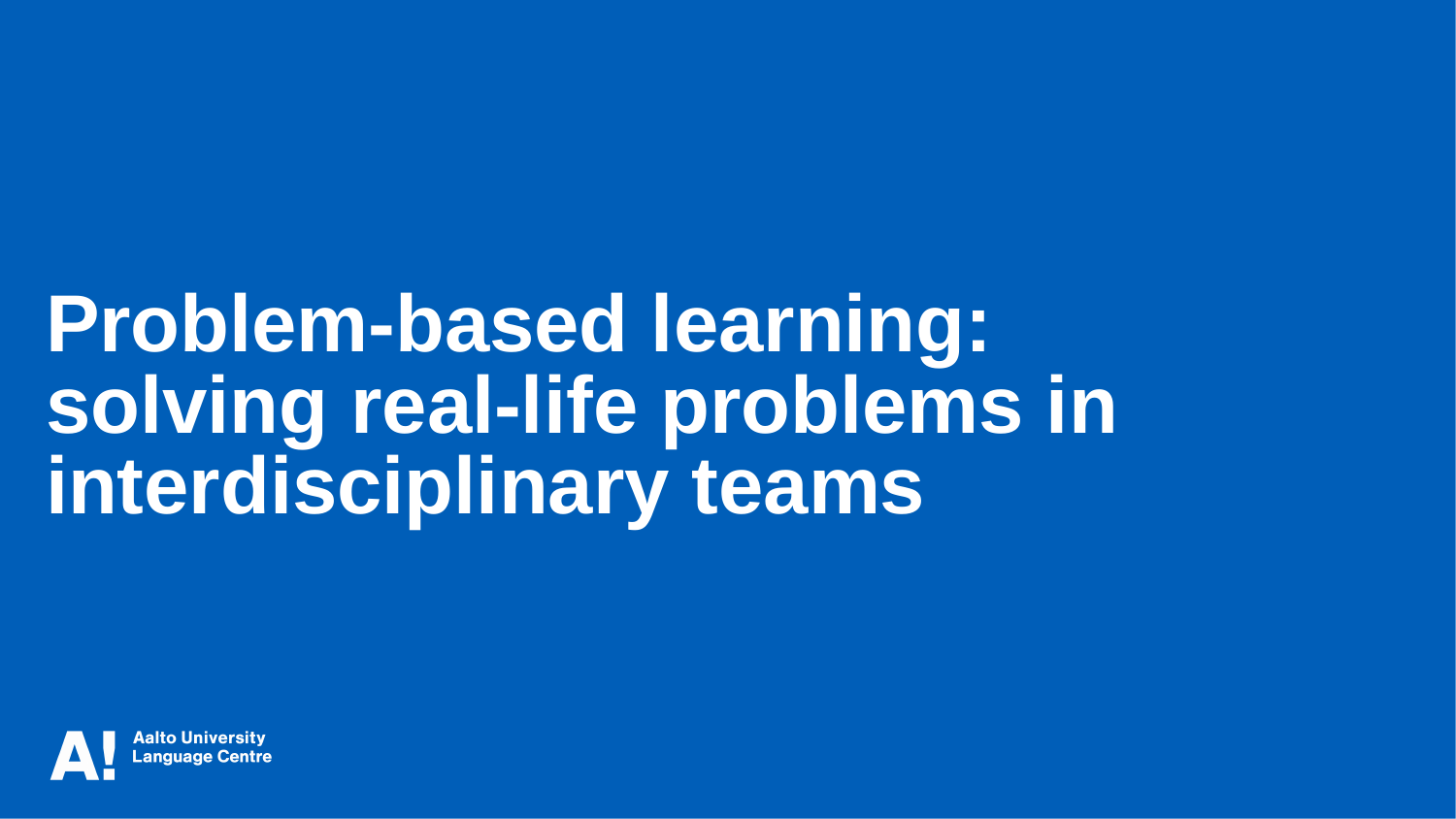

Problem-based learning: solving real-life problems in interdisciplinary teams